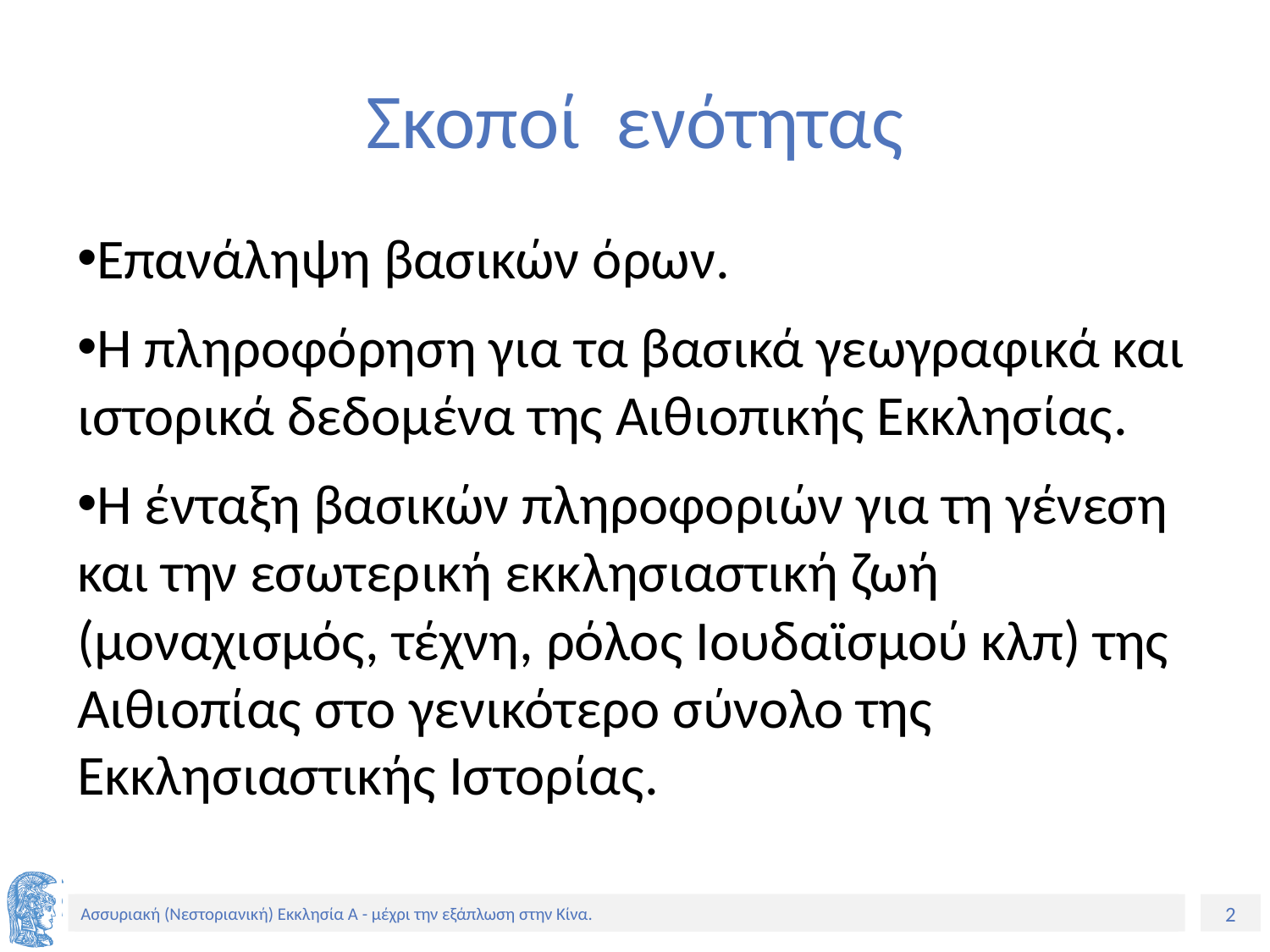

# Σκοποί  ενότητας
Επανάληψη βασικών όρων.
Η πληροφόρηση για τα βασικά γεωγραφικά και ιστορικά δεδομένα της Αιθιοπικής Εκκλησίας.
Η ένταξη βασικών πληροφοριών για τη γένεση και την εσωτερική εκκλησιαστική ζωή (μοναχισμός, τέχνη, ρόλος Ιουδαϊσμού κλπ) της Αιθιοπίας στο γενικότερο σύνολο της Εκκλησιαστικής Ιστορίας.